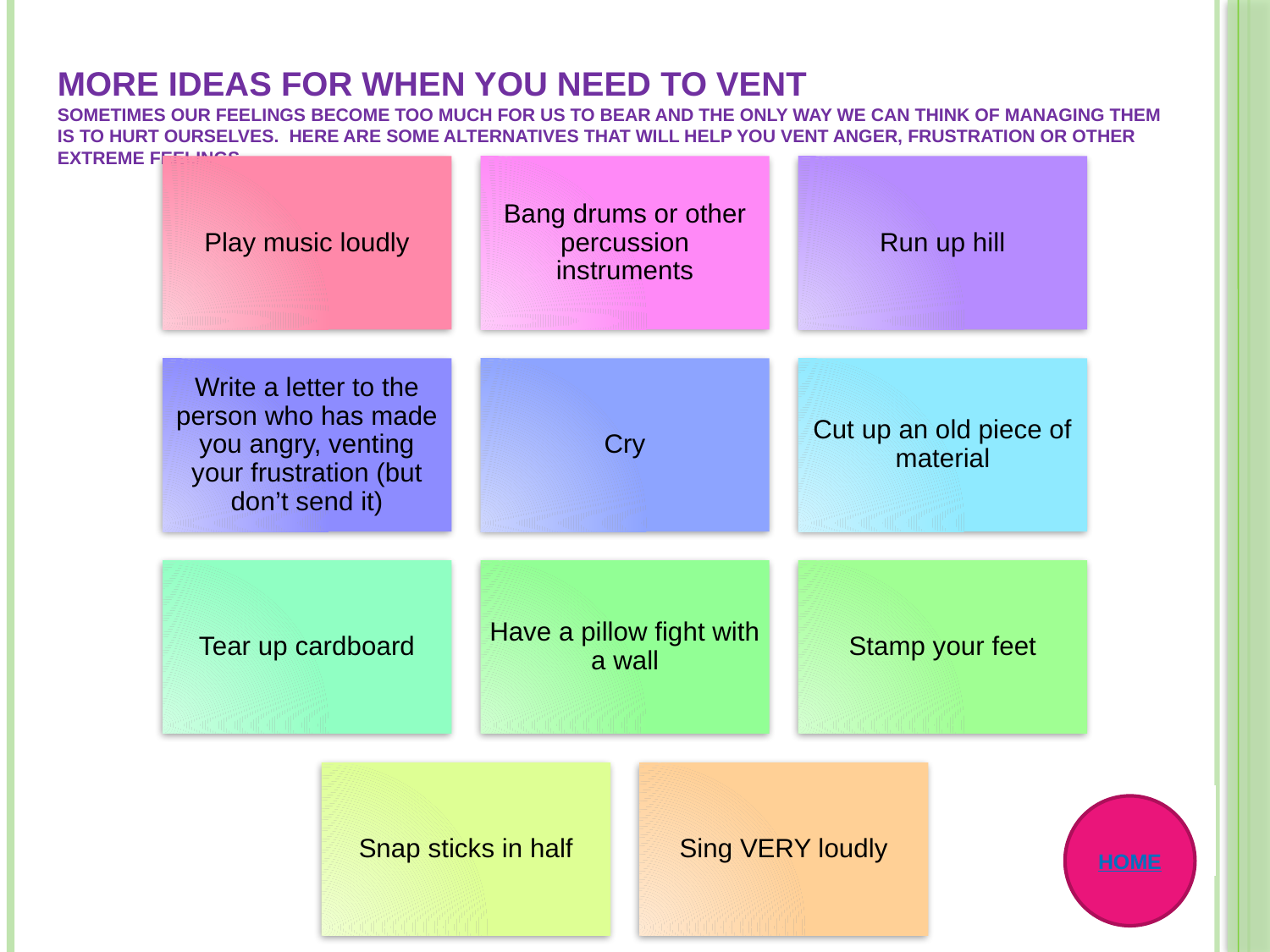

# MORE Ideas for when you need to vent Sometimes our feelings become too much for us to bear and the only way we can think of managing them is to hurt ourselves.  Here are some alternatives that will help you vent anger, frustration or other extreme feelings.
Play music loudly
Bang drums or other percussion instruments
Run up hill
Write a letter to the person who has made you angry, venting your frustration (but don’t send it)
Cry
Cut up an old piece of material
Tear up cardboard
Have a pillow fight with a wall
Stamp your feet
Snap sticks in half
Sing VERY loudly
HOME